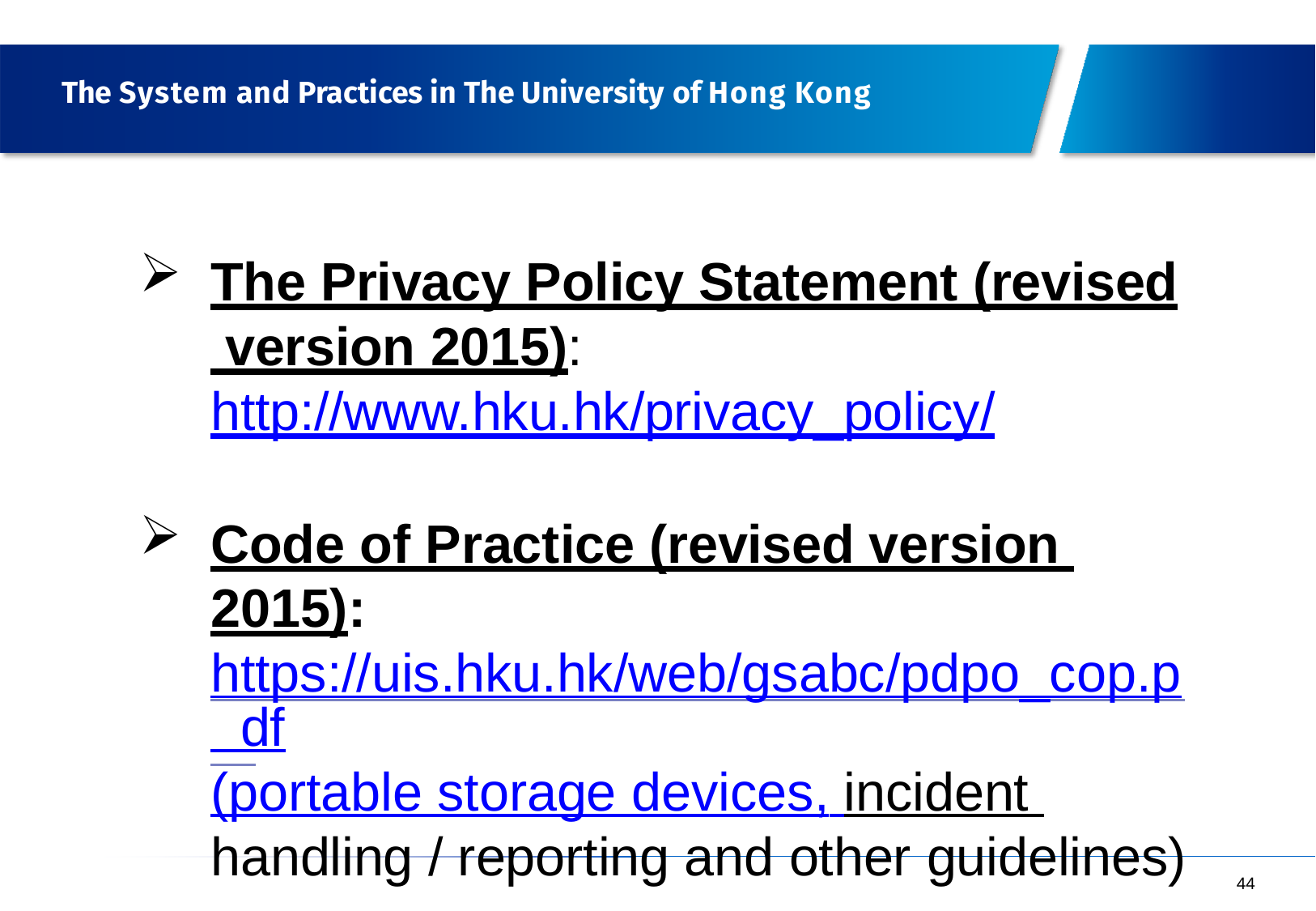

# The System and Practices in The University of Hong Kong
The Privacy Policy Statement (revised  version 2015):  http://www.hku.hk/privacy_policy/

Code of Practice (revised version  2015):  https://uis.hku.hk/web/gsabc/pdpo_cop.p  df	(portable storage devices, incident  handling / reporting and other guidelines)

44